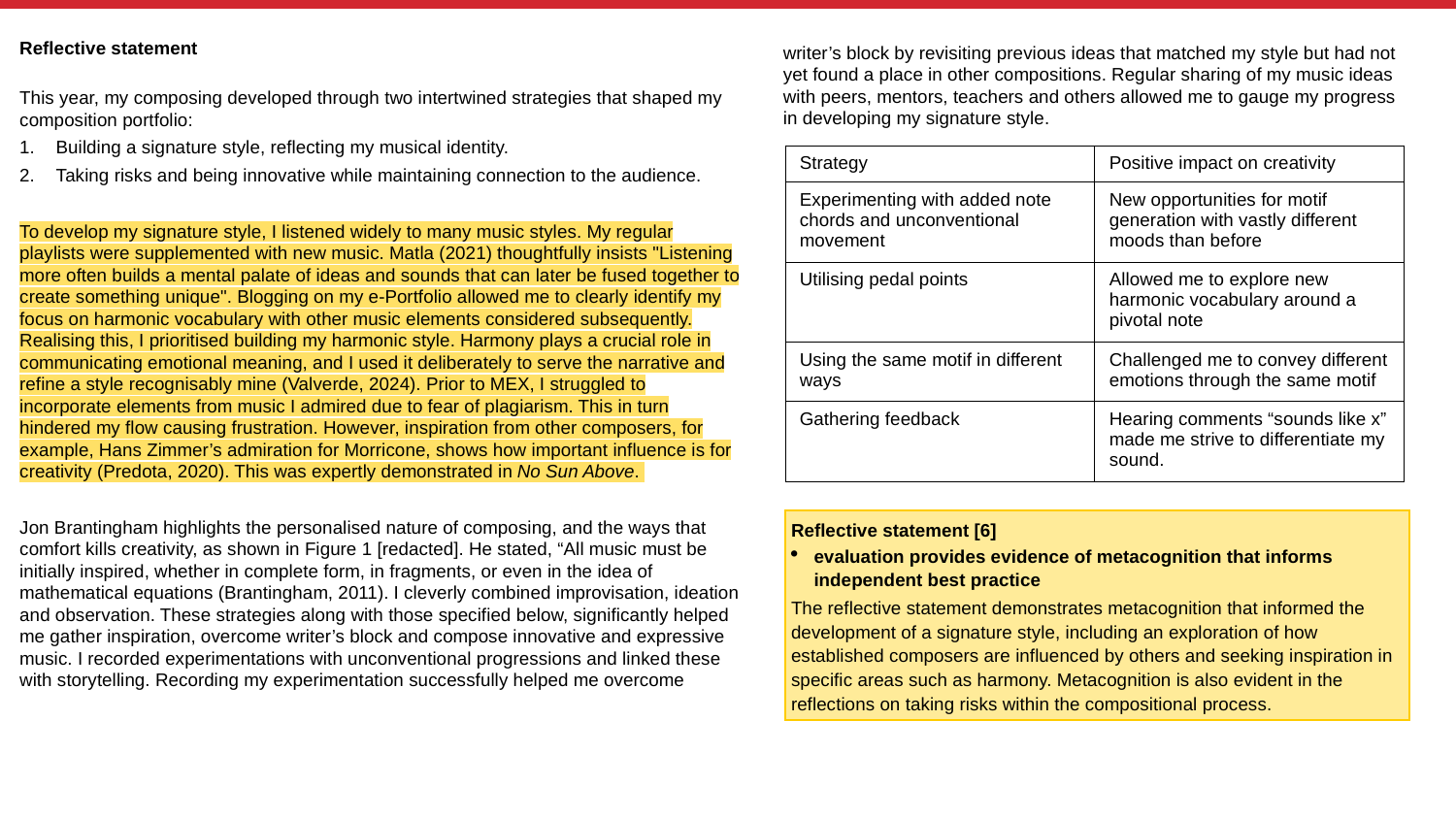

writer’s block by revisiting previous ideas that matched my style but had not yet found a place in other compositions. Regular sharing of my music ideas with peers, mentors, teachers and others allowed me to gauge my progress in developing my signature style.
Reflective statement
This year, my composing developed through two intertwined strategies that shaped my composition portfolio:
Building a signature style, reflecting my musical identity.
Taking risks and being innovative while maintaining connection to the audience.

To develop my signature style, I listened widely to many music styles. My regular playlists were supplemented with new music. Matla (2021) thoughtfully insists "Listening more often builds a mental palate of ideas and sounds that can later be fused together to create something unique". Blogging on my e-Portfolio allowed me to clearly identify my focus on harmonic vocabulary with other music elements considered subsequently. Realising this, I prioritised building my harmonic style. Harmony plays a crucial role in communicating emotional meaning, and I used it deliberately to serve the narrative and refine a style recognisably mine (Valverde, 2024). Prior to MEX, I struggled to incorporate elements from music I admired due to fear of plagiarism. This in turn hindered my flow causing frustration. However, inspiration from other composers, for example, Hans Zimmer’s admiration for Morricone, shows how important influence is for creativity (Predota, 2020). This was expertly demonstrated in No Sun Above.

Jon Brantingham highlights the personalised nature of composing, and the ways that comfort kills creativity, as shown in Figure 1 [redacted]. He stated, “All music must be initially inspired, whether in complete form, in fragments, or even in the idea of mathematical equations (Brantingham, 2011). I cleverly combined improvisation, ideation and observation. These strategies along with those specified below, significantly helped me gather inspiration, overcome writer’s block and compose innovative and expressive music. I recorded experimentations with unconventional progressions and linked these with storytelling. Recording my experimentation successfully helped me overcome
| Strategy | Positive impact on creativity |
| --- | --- |
| Experimenting with added note chords and unconventional movement | New opportunities for motif generation with vastly different moods than before |
| Utilising pedal points | Allowed me to explore new harmonic vocabulary around a pivotal note |
| Using the same motif in different ways | Challenged me to convey different emotions through the same motif |
| Gathering feedback | Hearing comments “sounds like x” made me strive to differentiate my sound. |
Reflective statement [6]
evaluation provides evidence of metacognition that informs independent best practice
The reflective statement demonstrates metacognition that informed the development of a signature style, including an exploration of how established composers are influenced by others and seeking inspiration in specific areas such as harmony. Metacognition is also evident in the reflections on taking risks within the compositional process.